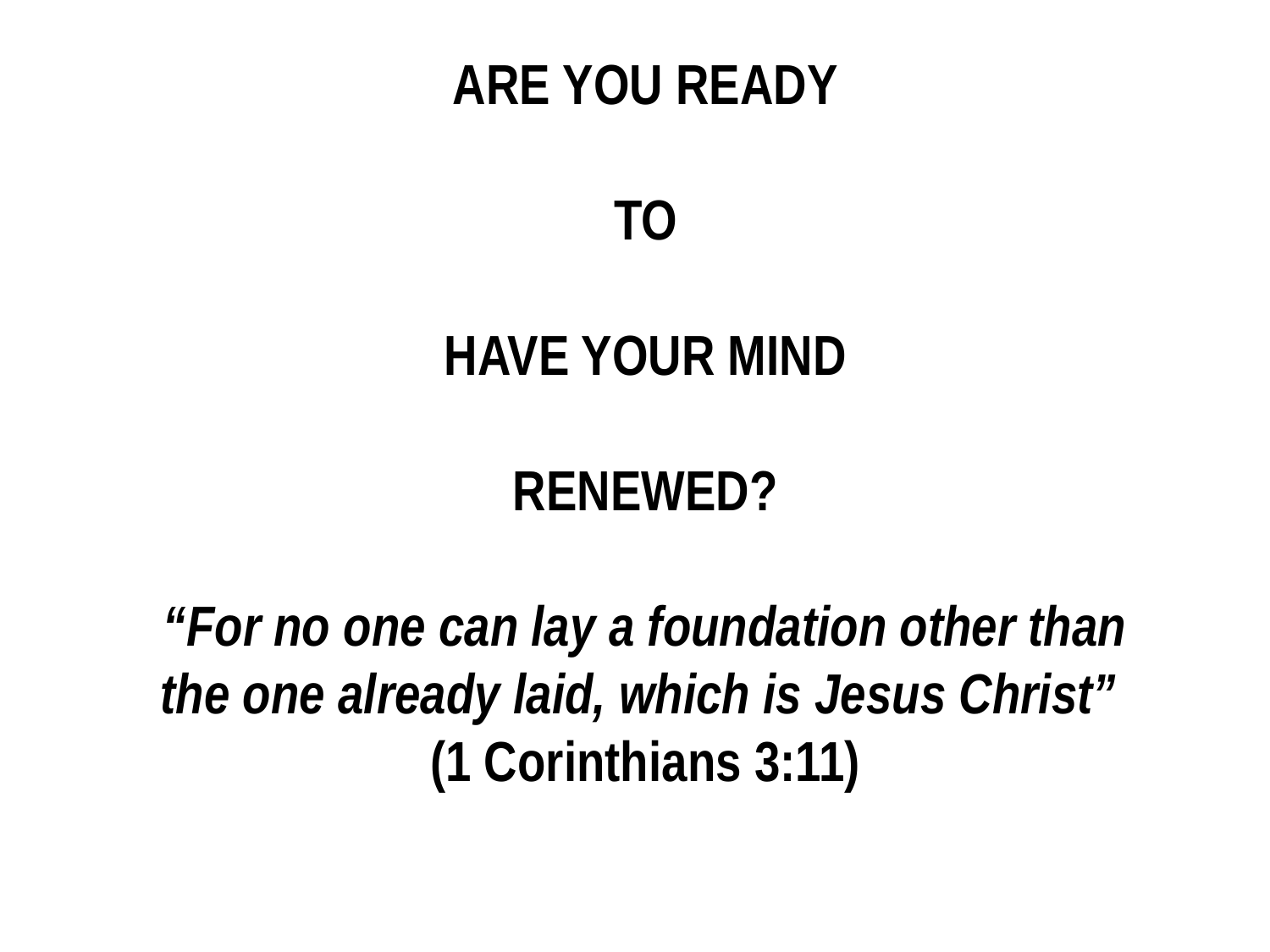

ARE YOU READY

TO

HAVE YOUR MIND

RENEWED?

“For no one can lay a foundation other than the one already laid, which is Jesus Christ”
(1 Corinthians 3:11)